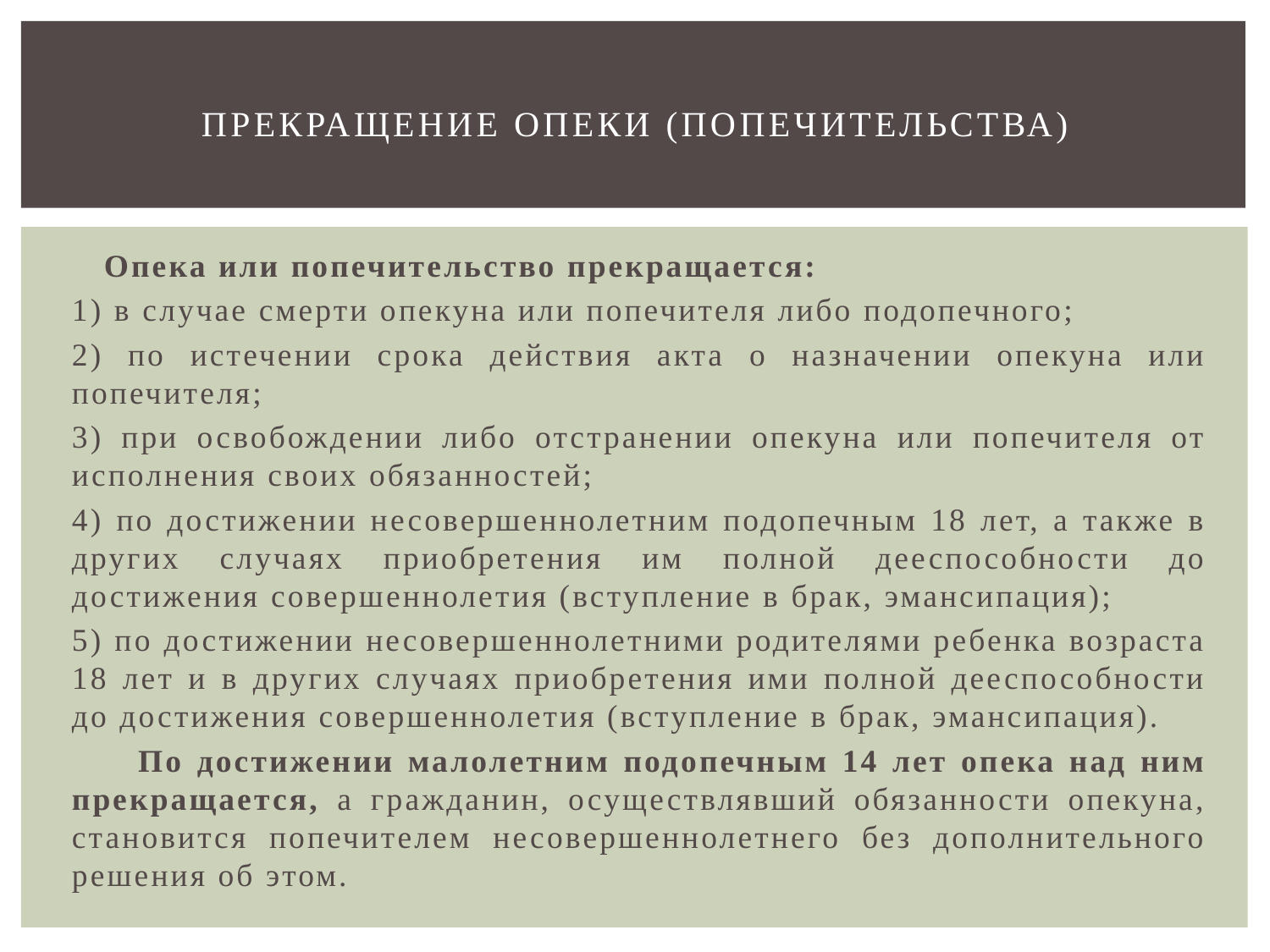

# Прекращение опеки (попечительства)
   Опека или попечительство прекращается:
1) в случае смерти опекуна или попечителя либо подопечного;
2) по истечении срока действия акта о назначении опекуна или попечителя;
3) при освобождении либо отстранении опекуна или попечителя от исполнения своих обязанностей;
4) по достижении несовершеннолетним подопечным 18 лет, а также в других случаях приобретения им полной дееспособности до достижения совершеннолетия (вступление в брак, эмансипация);
5) по достижении несовершеннолетними родителями ребенка возраста 18 лет и в других случаях приобретения ими полной дееспособности до достижения совершеннолетия (вступление в брак, эмансипация).
     По достижении малолетним подопечным 14 лет опека над ним прекращается, а гражданин, осуществлявший обязанности опекуна, становится попечителем несовершеннолетнего без дополнительного решения об этом.